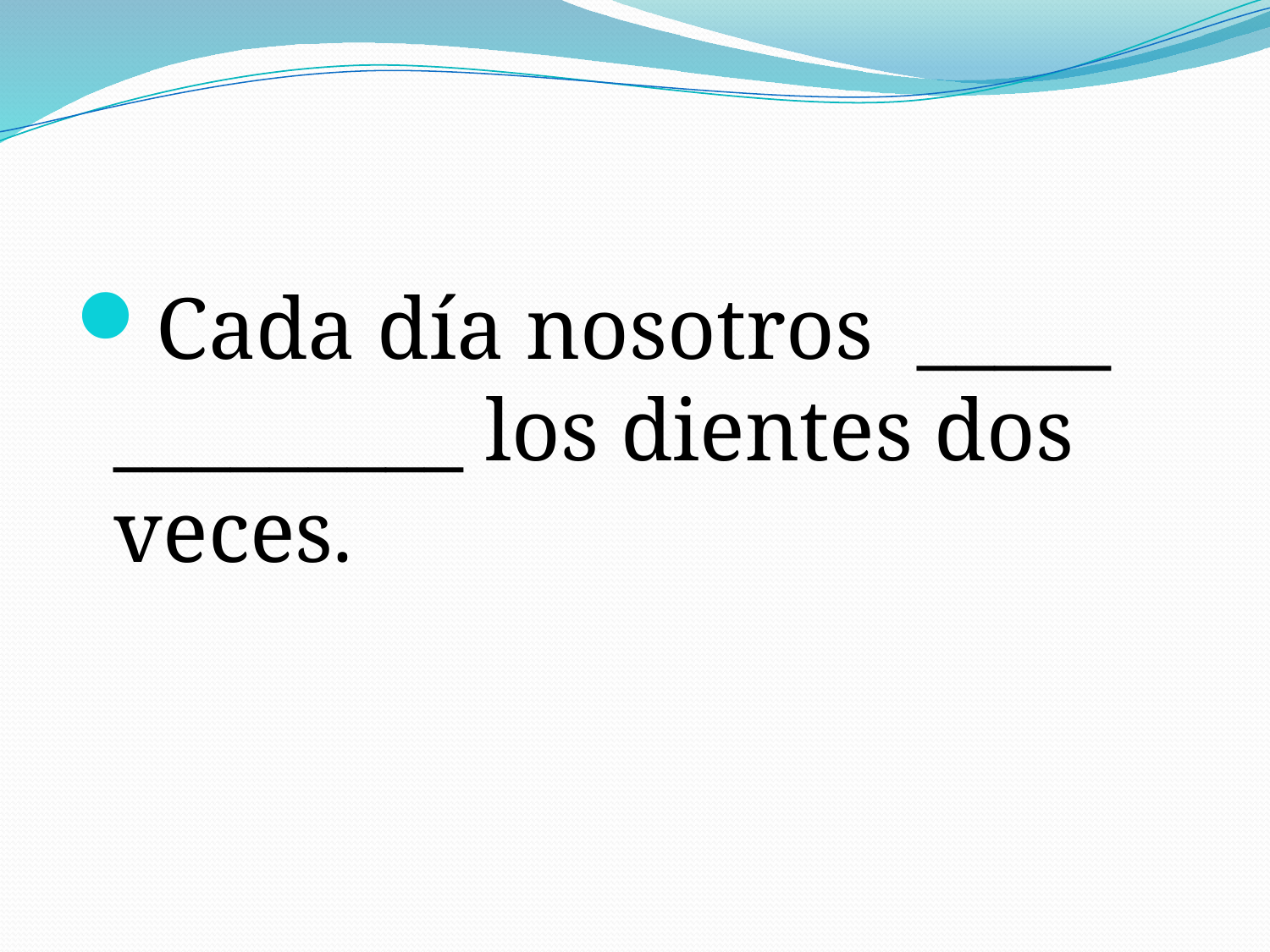

#
Cada día nosotros  _____ _________ los dientes dos veces.